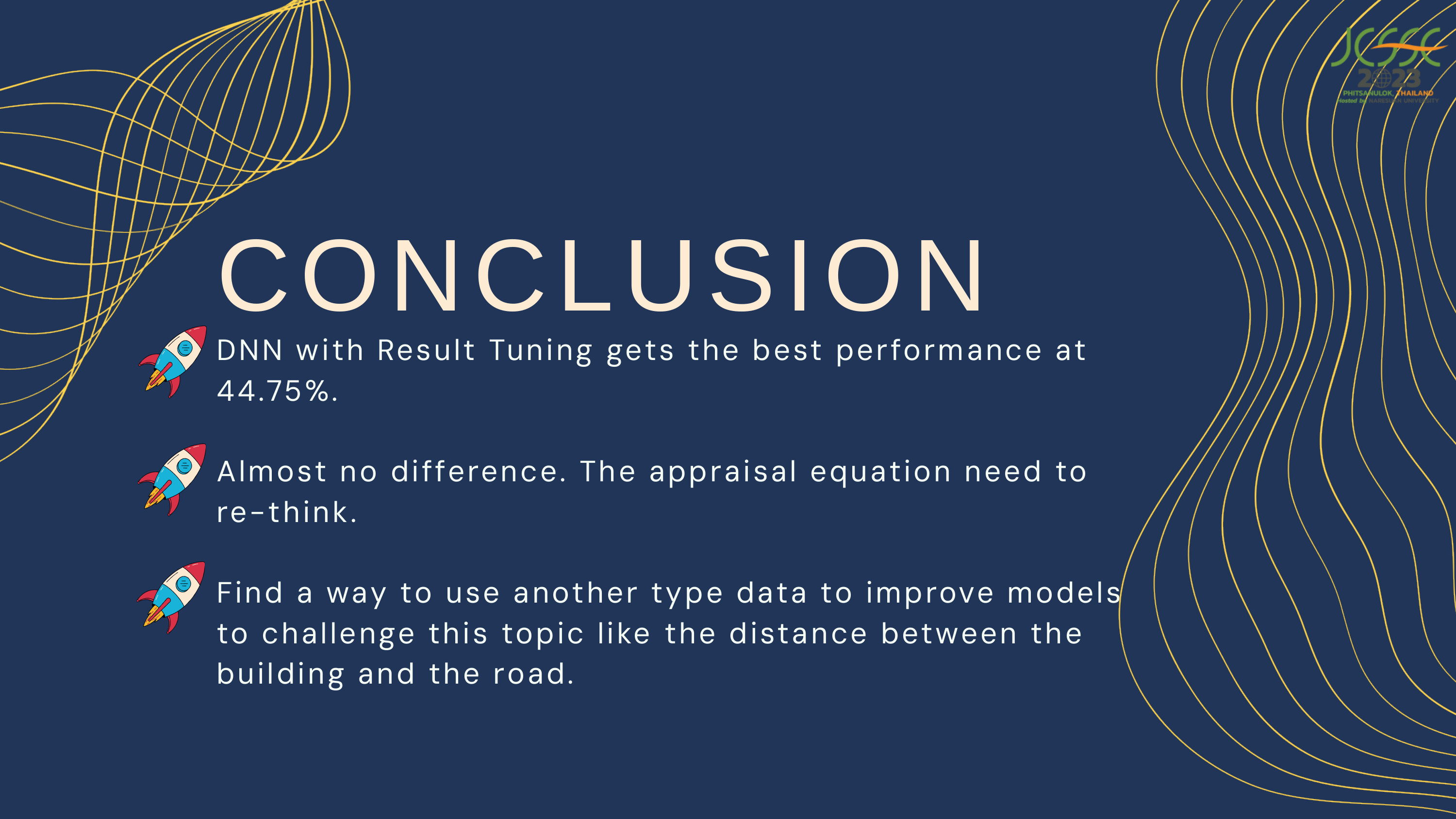

CONCLUSION

DNN with Result Tuning gets the best performance at 44.75%.

Almost no difference. The appraisal equation need to re-think.

Find a way to use another type data to improve models to challenge this topic like the distance between the building and the road.